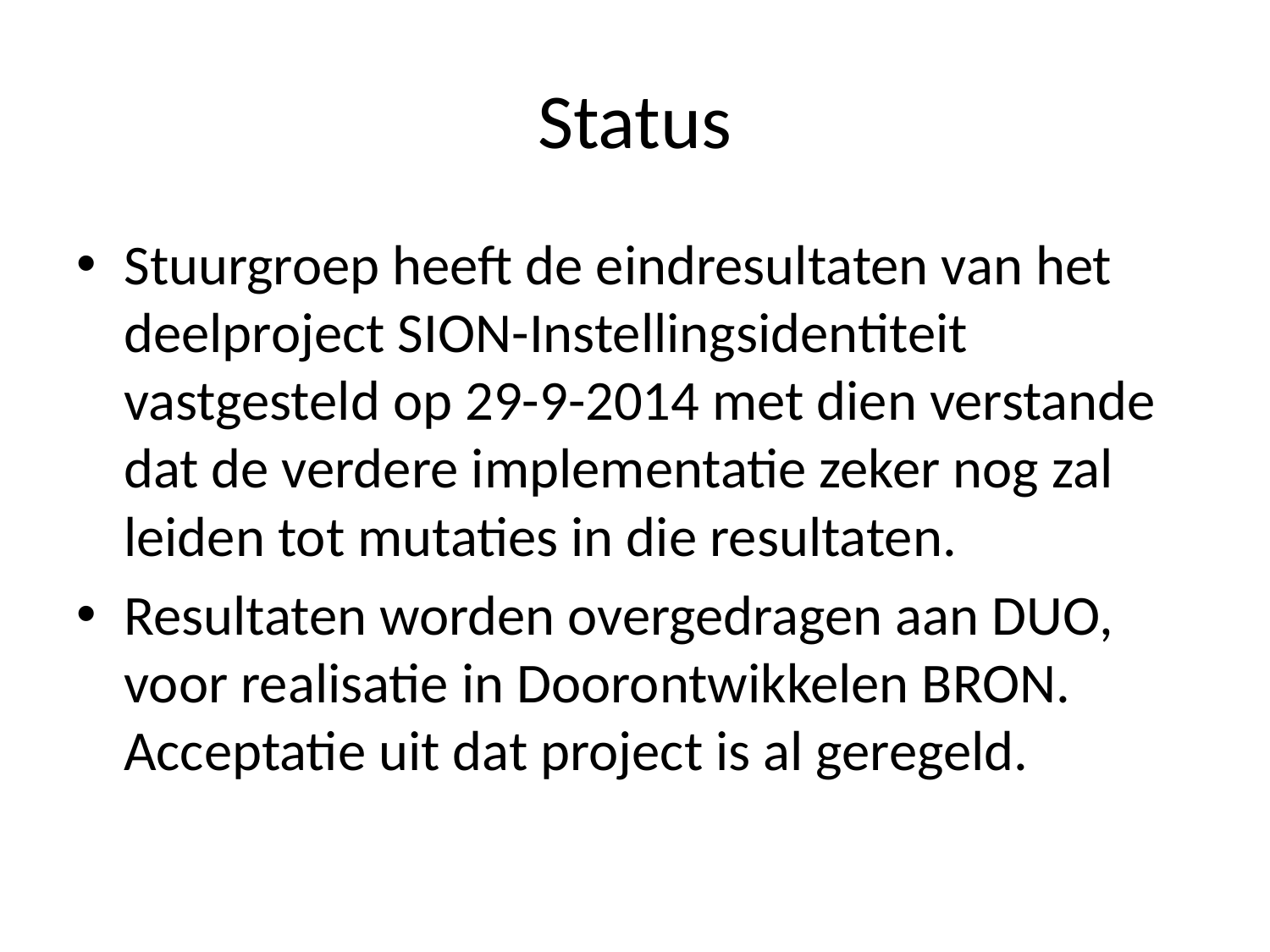

# Status
Stuurgroep heeft de eindresultaten van het deelproject SION-Instellingsidentiteit vastgesteld op 29-9-2014 met dien verstande dat de verdere implementatie zeker nog zal leiden tot mutaties in die resultaten.
Resultaten worden overgedragen aan DUO, voor realisatie in Doorontwikkelen BRON. Acceptatie uit dat project is al geregeld.